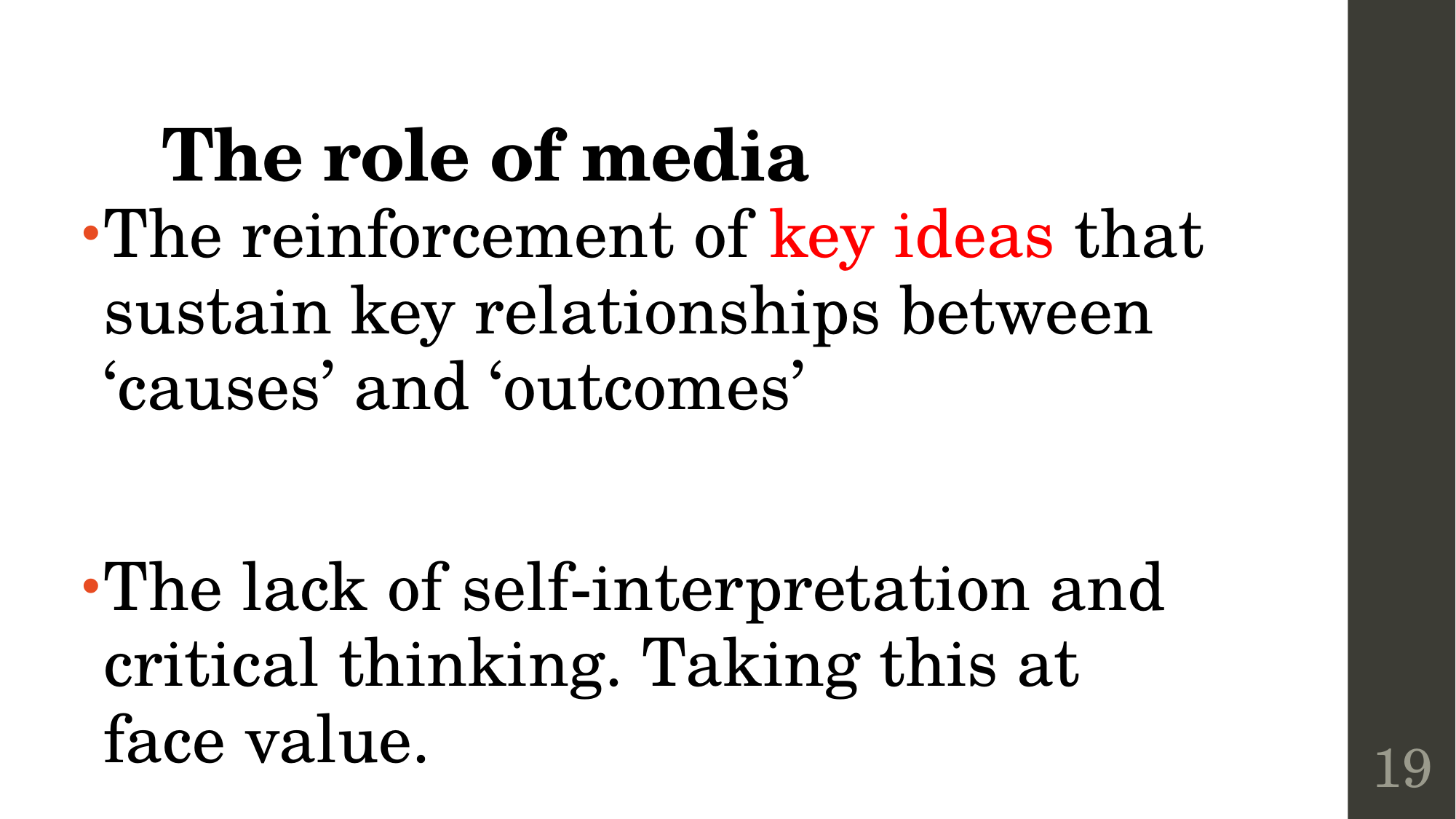

# The role of media
The reinforcement of key ideas that sustain key relationships between ‘causes’ and ‘outcomes’

The lack of self-interpretation and critical thinking. Taking this at face value.
19